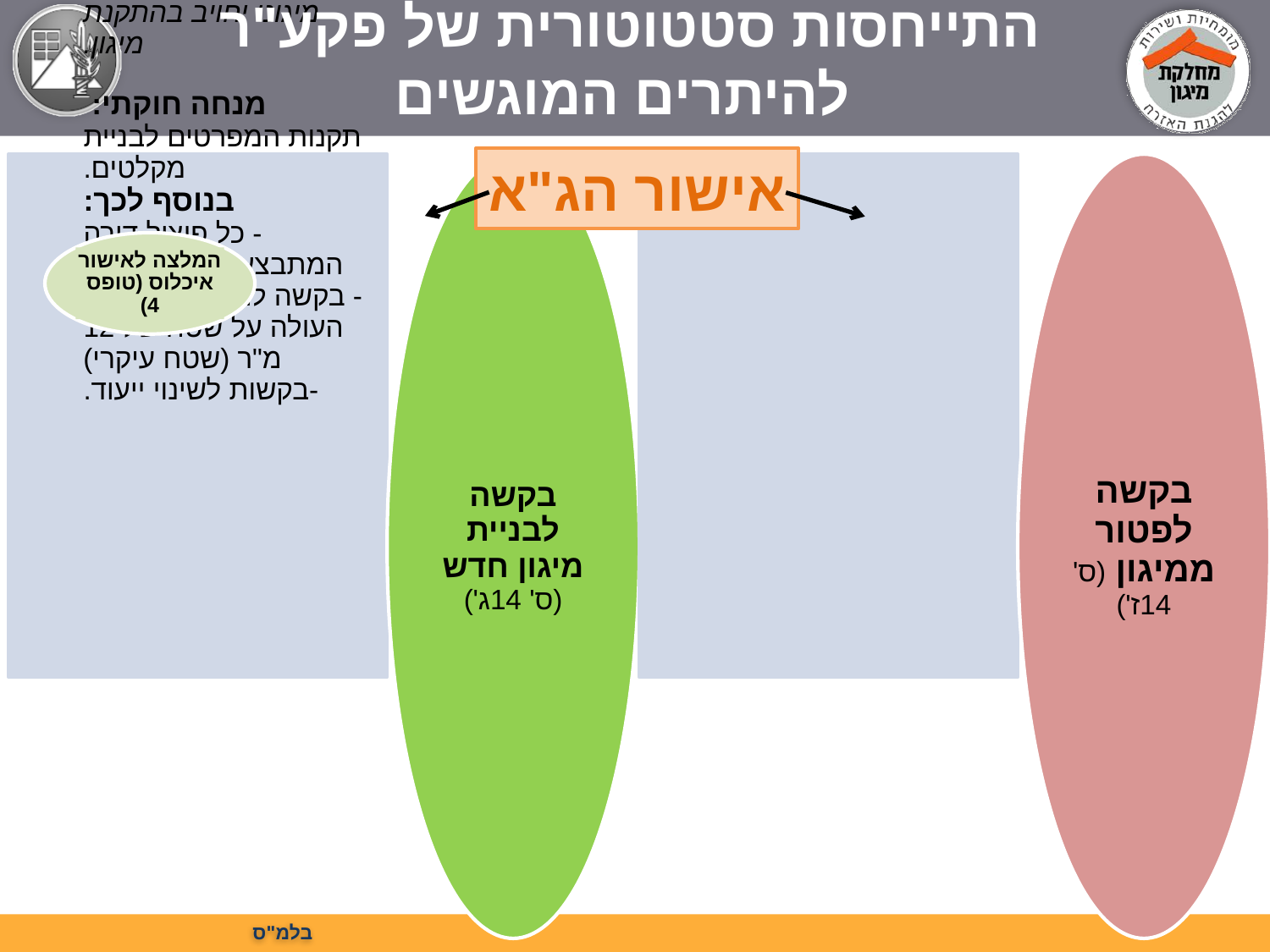

# התייחסות סטטוטורית של פקע"ר להיתרים המוגשים
אישור הג"א
בקשה לבניית מיגון חדש (ס' 14ג')
מנחה חוקתי:
תקנות המפרטים לבניית מקלטים.
בנוסף לכך:
-בקשות לשינוי ייעוד.
בקשה לפטור ממיגון (ס' 14ז')
מנחה חוקתי:
בנוסף לכך:

המלצה לאישור איכלוס (טופס 4)